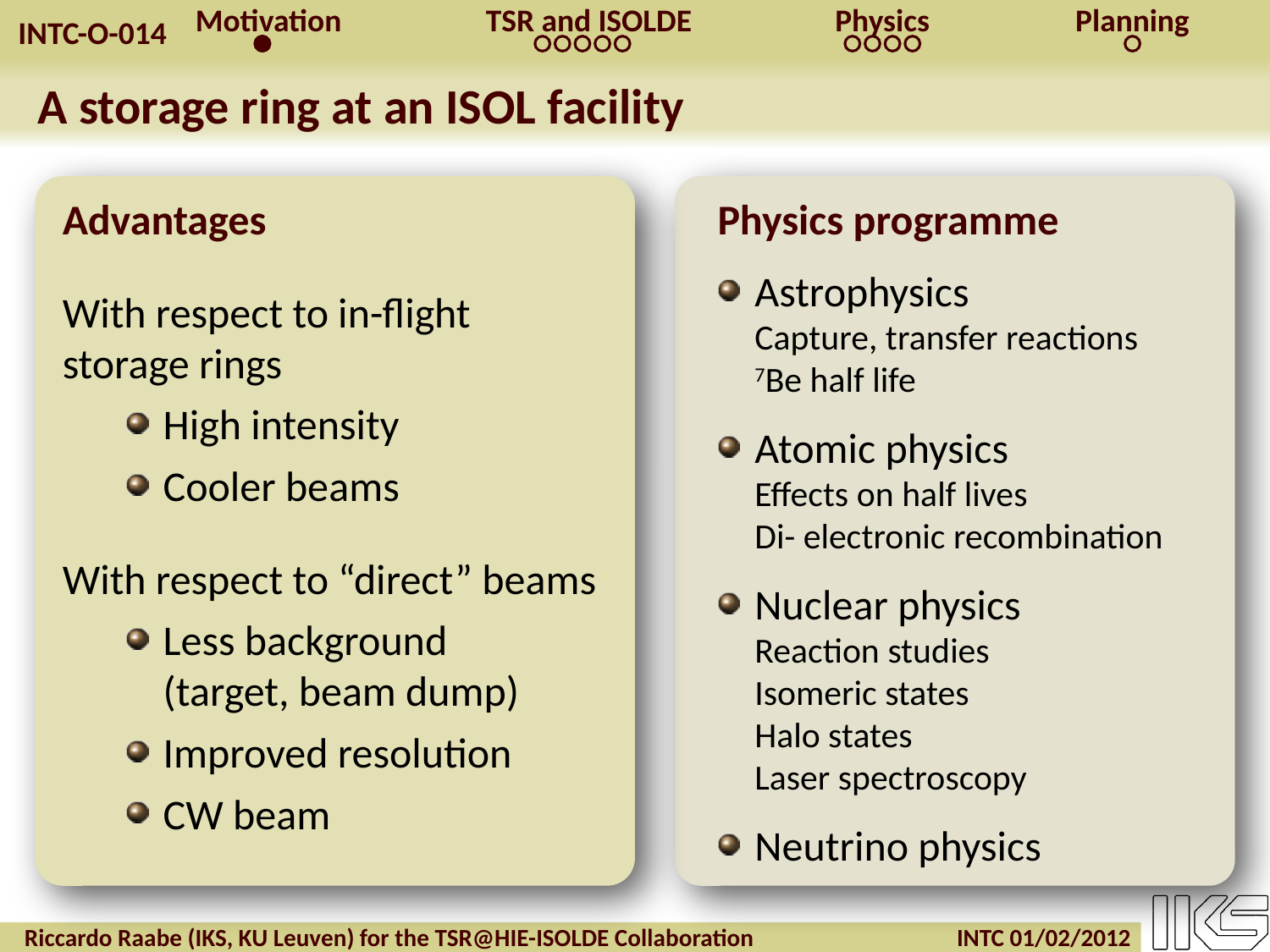

Motivation

TSR and ISOLDE

Physics

Planning

# A storage ring at an ISOL facility

Advantages
With respect to in-flight
storage rings
High intensity
Cooler beams
With respect to “direct” beams
Less background
(target, beam dump)
Improved resolution
CW beam
Physics programme
Astrophysics
Capture, transfer reactions
7Be half life
Atomic physics
Effects on half lives
Di- electronic recombination
Nuclear physics
Reaction studies
Isomeric states
Halo states
Laser spectroscopy
Neutrino physics